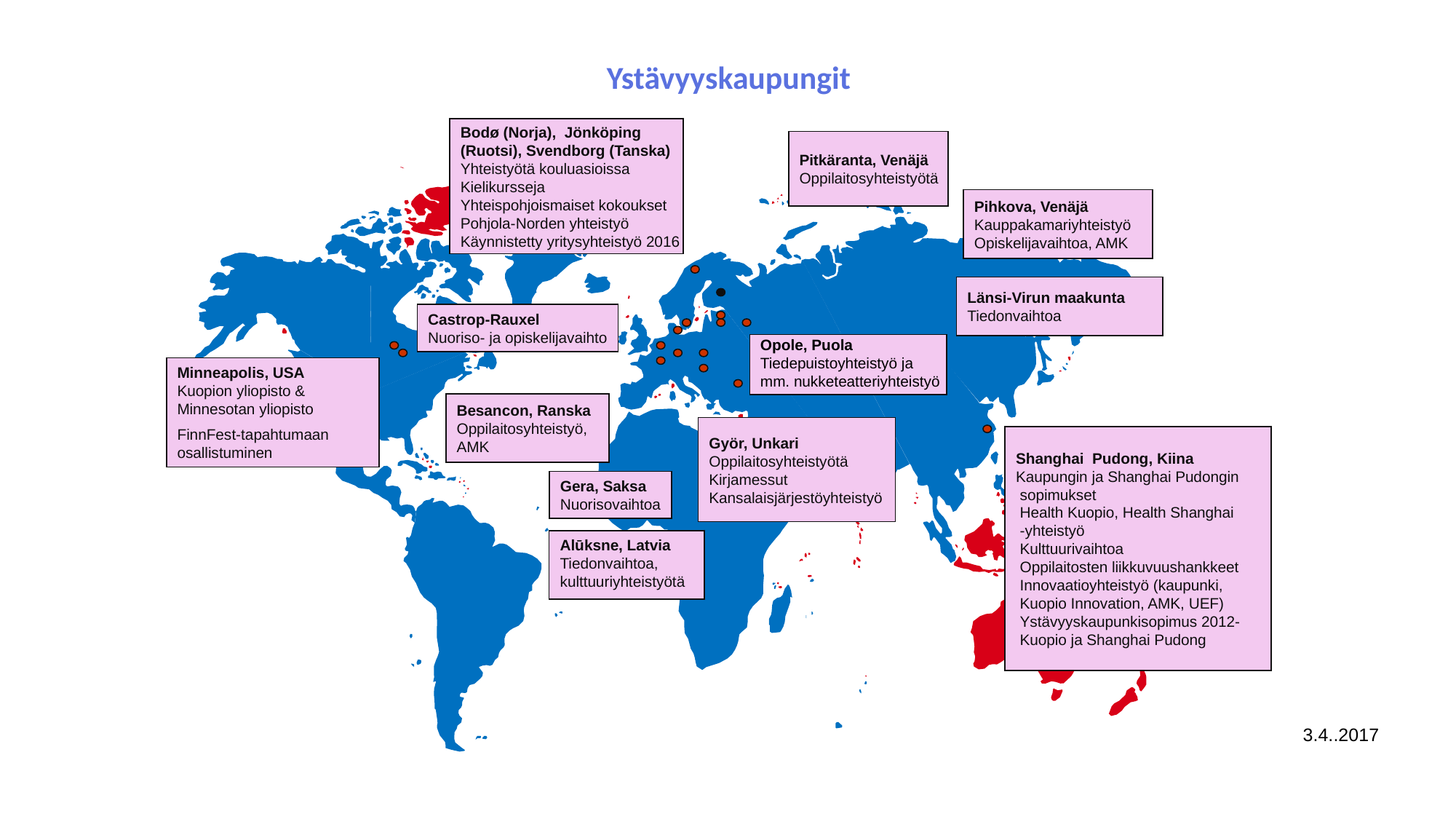

# Ystävyyskaupungit
Bodø (Norja),  Jönköping
(Ruotsi), Svendborg (Tanska)
Yhteistyötä kouluasioissa
Kielikursseja
Yhteispohjoismaiset kokoukset
Pohjola-Norden yhteistyö
Käynnistetty yritysyhteistyö 2016
Pitkäranta, Venäjä
Oppilaitosyhteistyötä

Pihkova, Venäjä
Kauppakamariyhteistyö
Opiskelijavaihtoa, AMK
Länsi-Virun maakunta
Tiedonvaihtoa
Castrop-Rauxel
Nuoriso- ja opiskelijavaihto

Opole, Puola
Tiedepuistoyhteistyö ja
mm. nukketeatteriyhteistyö
Minneapolis, USA
Kuopion yliopisto & Minnesotan yliopisto
FinnFest-tapahtumaan osallistuminen
Besancon, Ranska
Oppilaitosyhteistyö,
AMK
Györ, Unkari
Oppilaitosyhteistyötä
Kirjamessut
Kansalaisjärjestöyhteistyö
Shanghai  Pudong, Kiina
Kaupungin ja Shanghai Pudongin
 sopimukset
 Health Kuopio, Health Shanghai
 -yhteistyö
 Kulttuurivaihtoa
 Oppilaitosten liikkuvuushankkeet
 Innovaatioyhteistyö (kaupunki,
 Kuopio Innovation, AMK, UEF)
 Ystävyyskaupunkisopimus 2012-
 Kuopio ja Shanghai Pudong
Gera, Saksa
Nuorisovaihtoa

Alūksne, Latvia
Tiedonvaihtoa,
kulttuuriyhteistyötä
3.4..2017